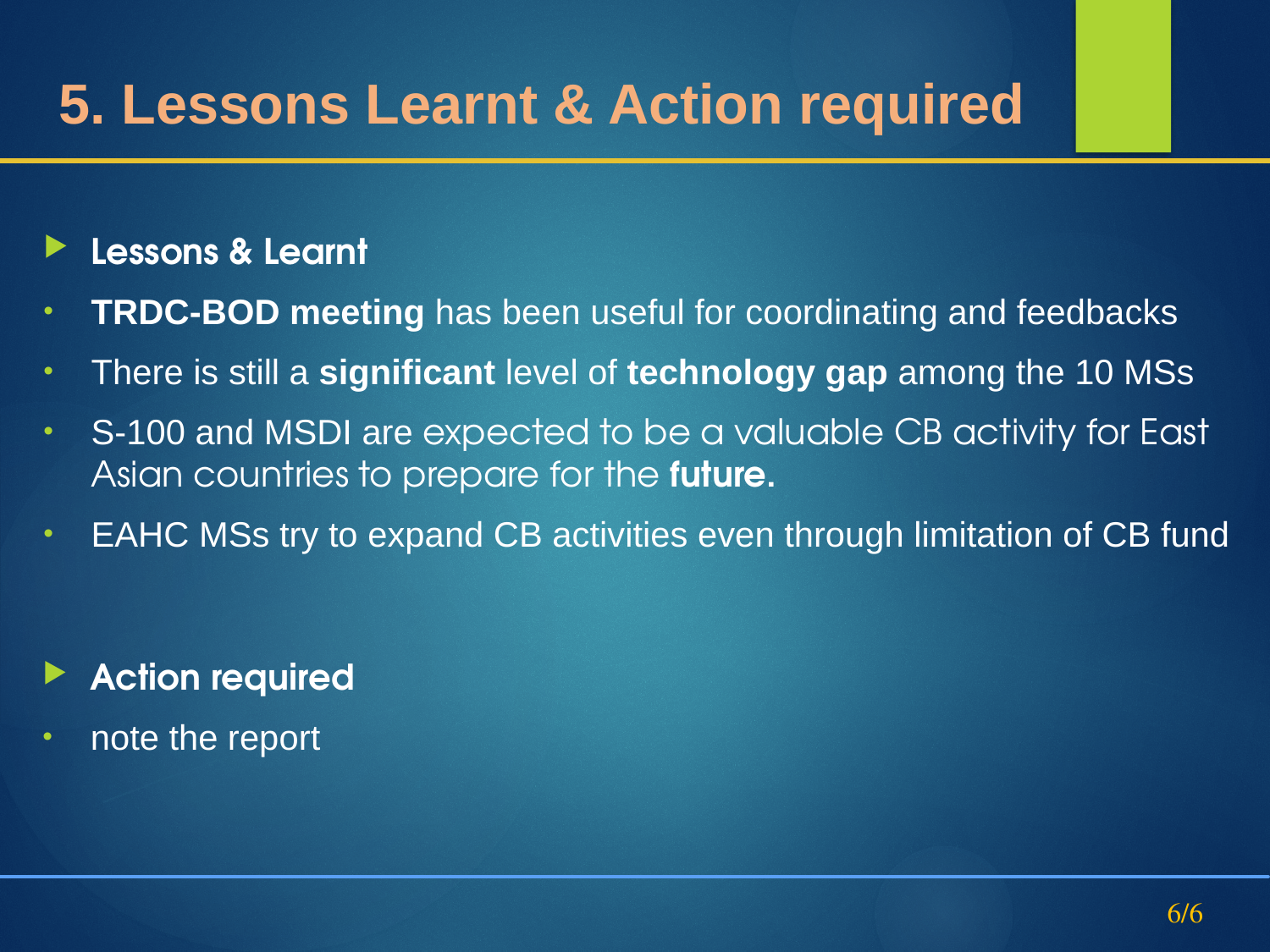

# 5. Lessons Learnt & Action required
Lessons & Learnt
TRDC-BOD meeting has been useful for coordinating and feedbacks
There is still a significant level of technology gap among the 10 MSs
S-100 and MSDI are expected to be a valuable CB activity for East Asian countries to prepare for the future.
EAHC MSs try to expand CB activities even through limitation of CB fund
Action required
note the report
6/6